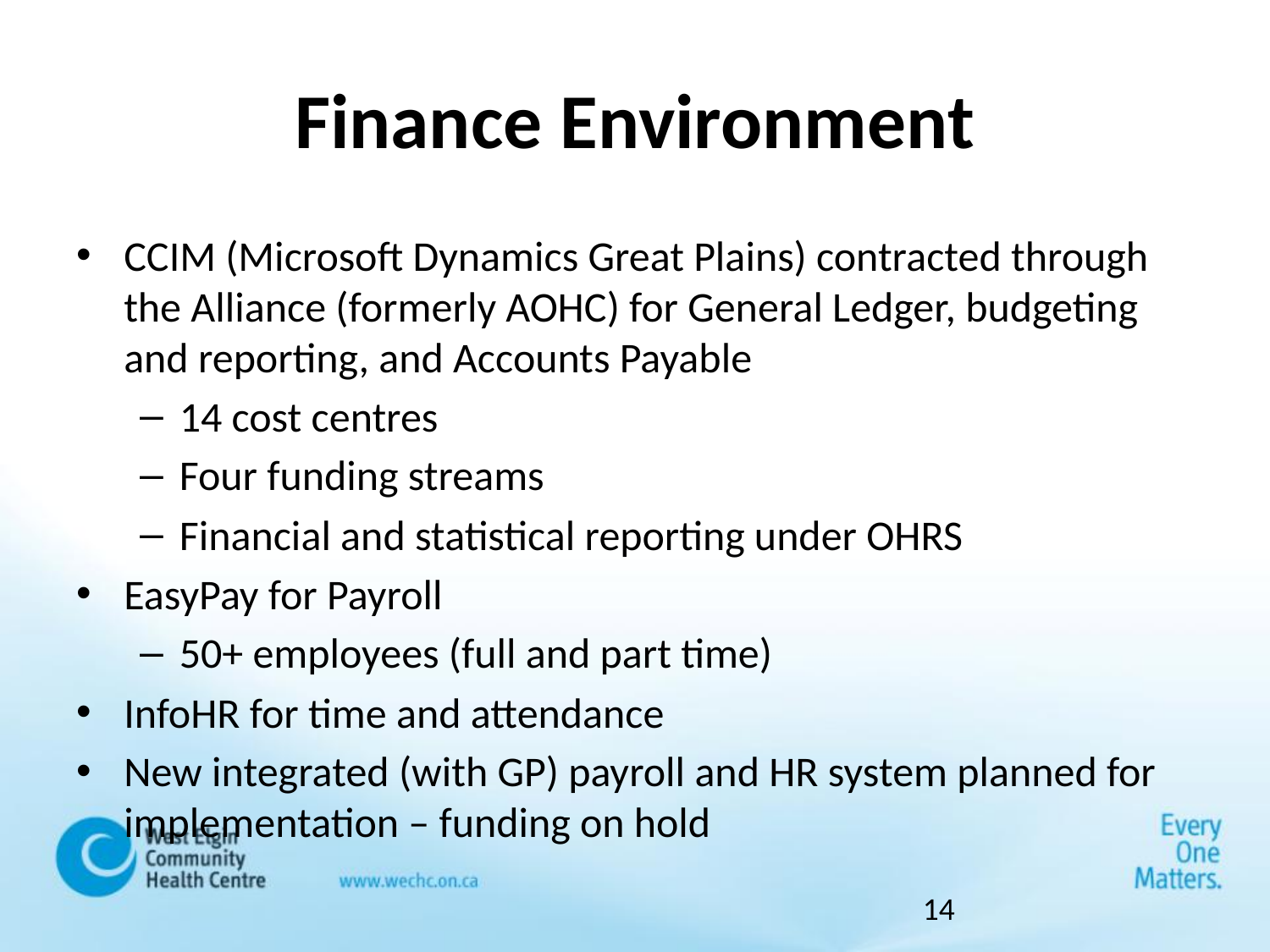

# Finance Environment
CCIM (Microsoft Dynamics Great Plains) contracted through the Alliance (formerly AOHC) for General Ledger, budgeting and reporting, and Accounts Payable
14 cost centres
Four funding streams
Financial and statistical reporting under OHRS
EasyPay for Payroll
50+ employees (full and part time)
InfoHR for time and attendance
New integrated (with GP) payroll and HR system planned for implementation – funding on hold
14